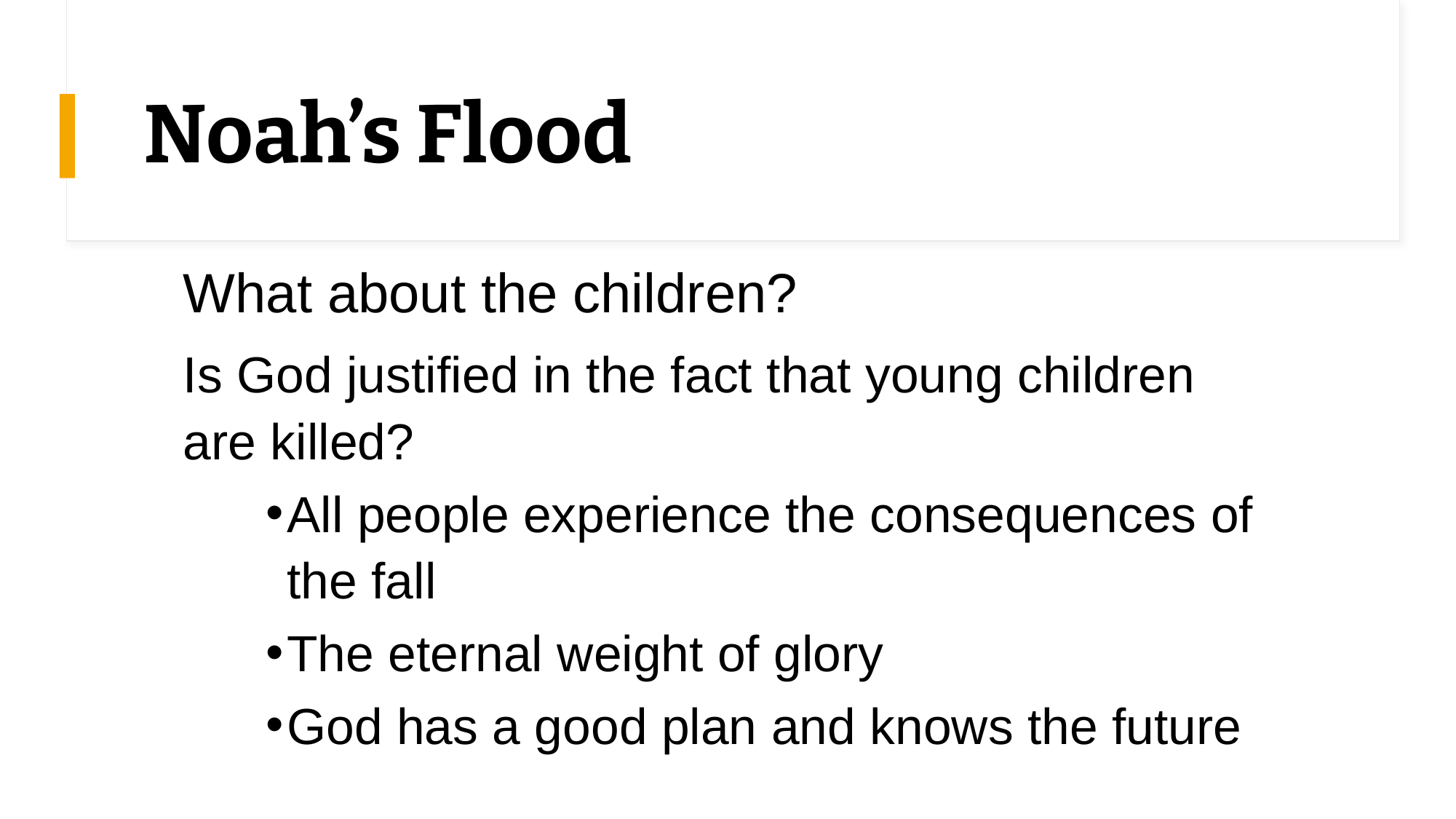

# Noah’s Flood
What about the children?
Is God justified in the fact that young children are killed?
All people experience the consequences of the fall
The eternal weight of glory
God has a good plan and knows the future